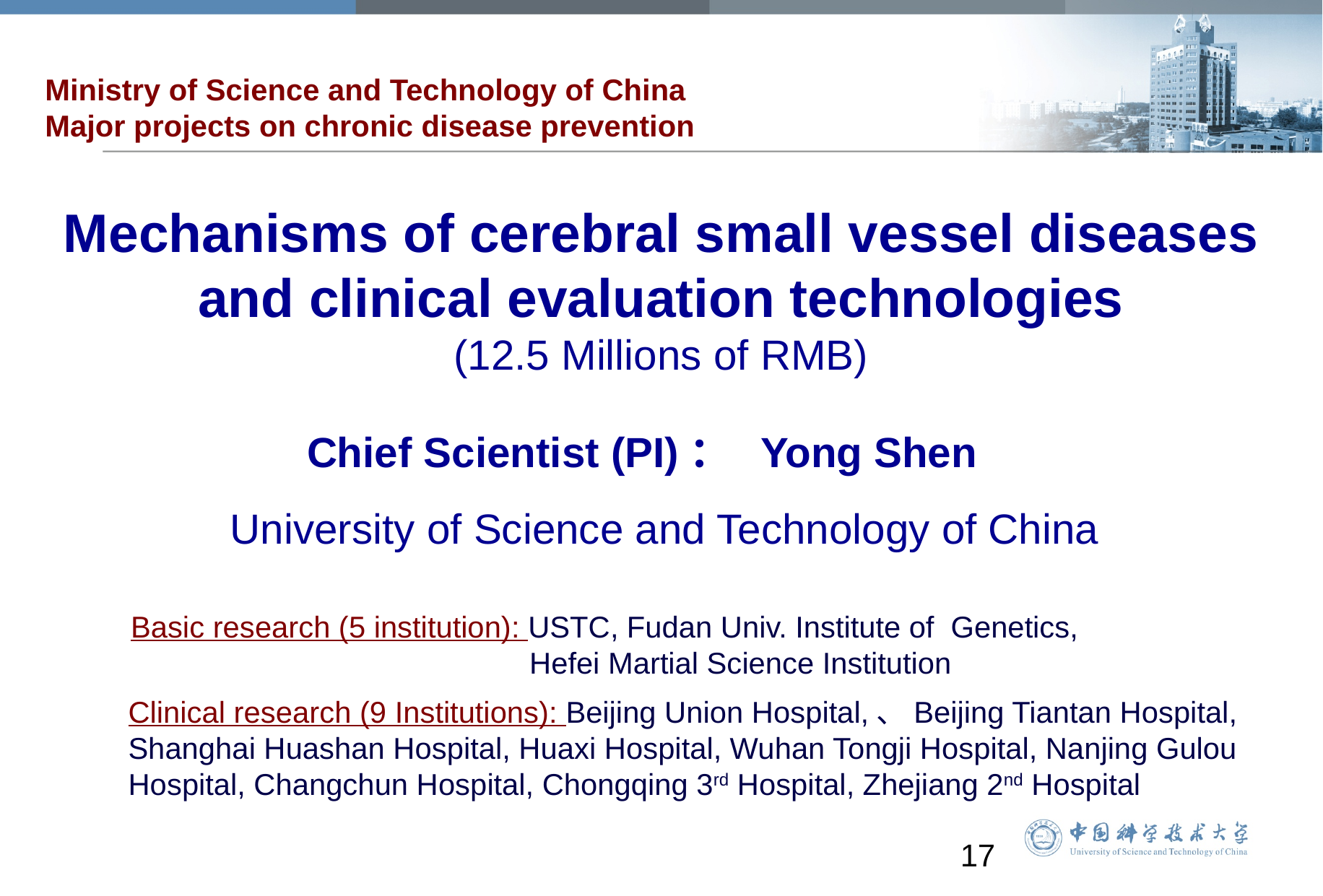

Ministry of Science and Technology of China
Major projects on chronic disease prevention
Mechanisms of cerebral small vessel diseases and clinical evaluation technologies
(12.5 Millions of RMB)
Chief Scientist (PI)：  Yong Shen
University of Science and Technology of China
Basic research (5 institution): USTC, Fudan Univ. Institute of  Genetics,
                                                Hefei Martial Science Institution
Clinical research (9 Institutions): Beijing Union Hospital,、Beijing Tiantan Hospital, Shanghai Huashan Hospital, Huaxi Hospital, Wuhan Tongji Hospital, Nanjing Gulou Hospital, Changchun Hospital, Chongqing 3rd Hospital, Zhejiang 2nd Hospital
17